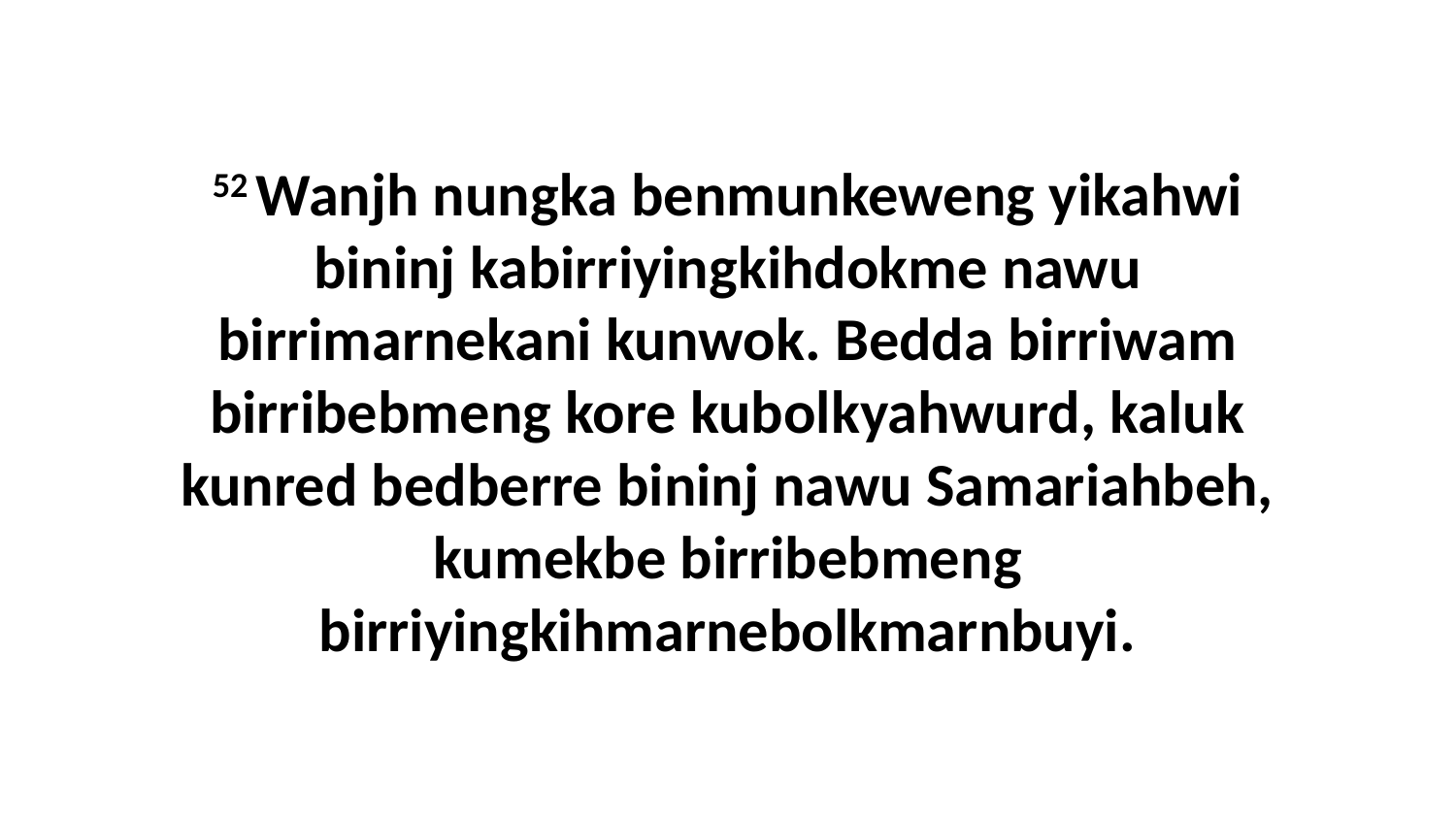

52 Wanjh nungka benmunkeweng yikahwi bininj kabirriyingkihdokme nawu birrimarnekani kunwok. Bedda birriwam birribebmeng kore kubolkyahwurd, kaluk kunred bedberre bininj nawu Samariahbeh, kumekbe birribebmeng birriyingkihmarnebolkmarnbuyi.